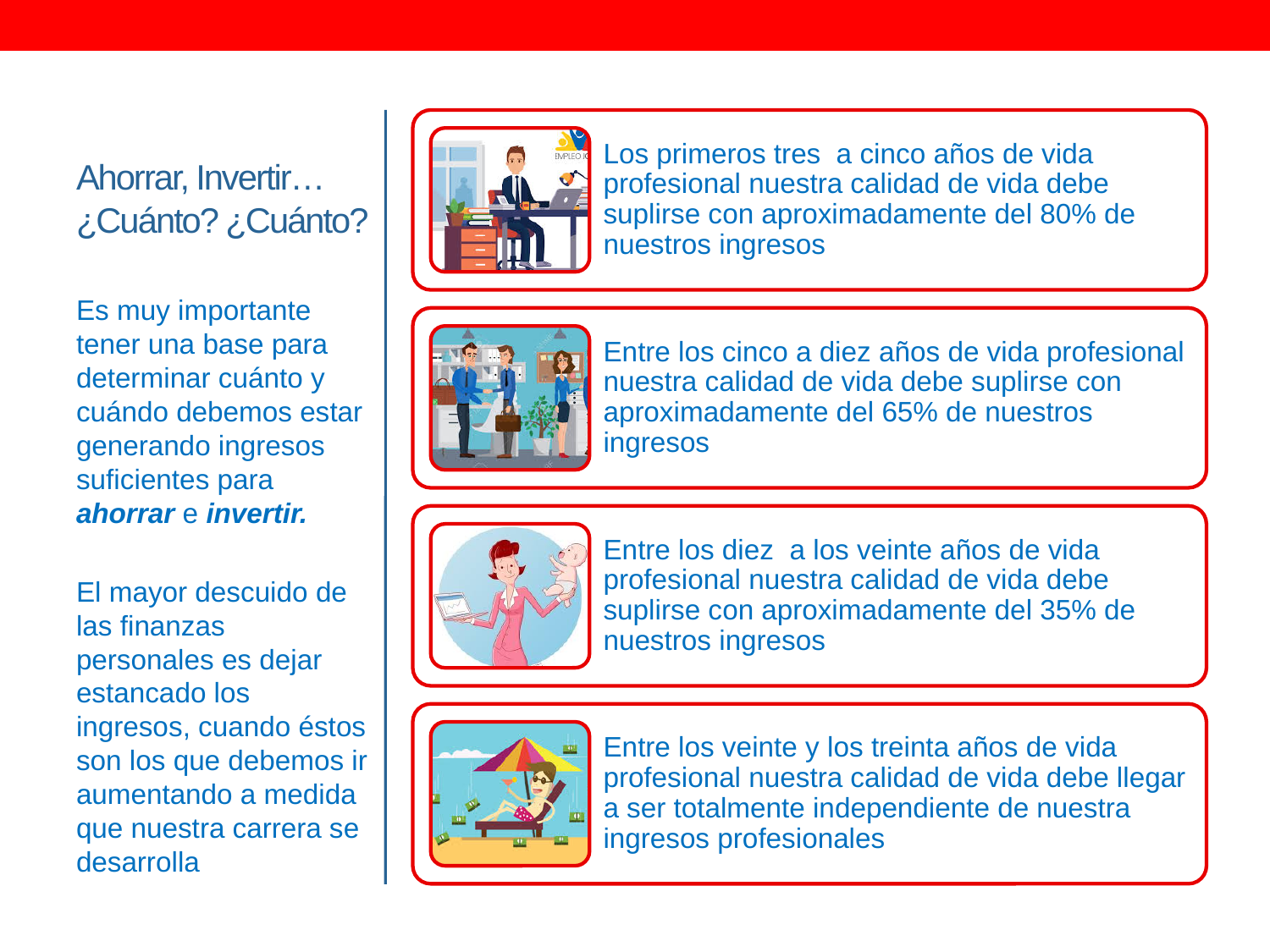

# Ahorrar, Invertir… ¿Cuánto? ¿Cuánto?
Los primeros tres  a cinco años de vida profesional nuestra calidad de vida debe suplirse con aproximadamente del 80% de nuestros ingresos
Entre los cinco a diez años de vida profesional nuestra calidad de vida debe suplirse con aproximadamente del 65% de nuestros ingresos
Entre los diez  a los veinte años de vida profesional nuestra calidad de vida debe suplirse con aproximadamente del 35% de nuestros ingresos
Entre los veinte y los treinta años de vida profesional nuestra calidad de vida debe llegar a ser totalmente independiente de nuestra ingresos profesionales
Es muy importante tener una base para determinar cuánto y cuándo debemos estar generando ingresos suficientes para ahorrar e invertir.

El mayor descuido de las finanzas personales es dejar estancado los ingresos, cuando éstos son los que debemos ir aumentando a medida que nuestra carrera se desarrolla